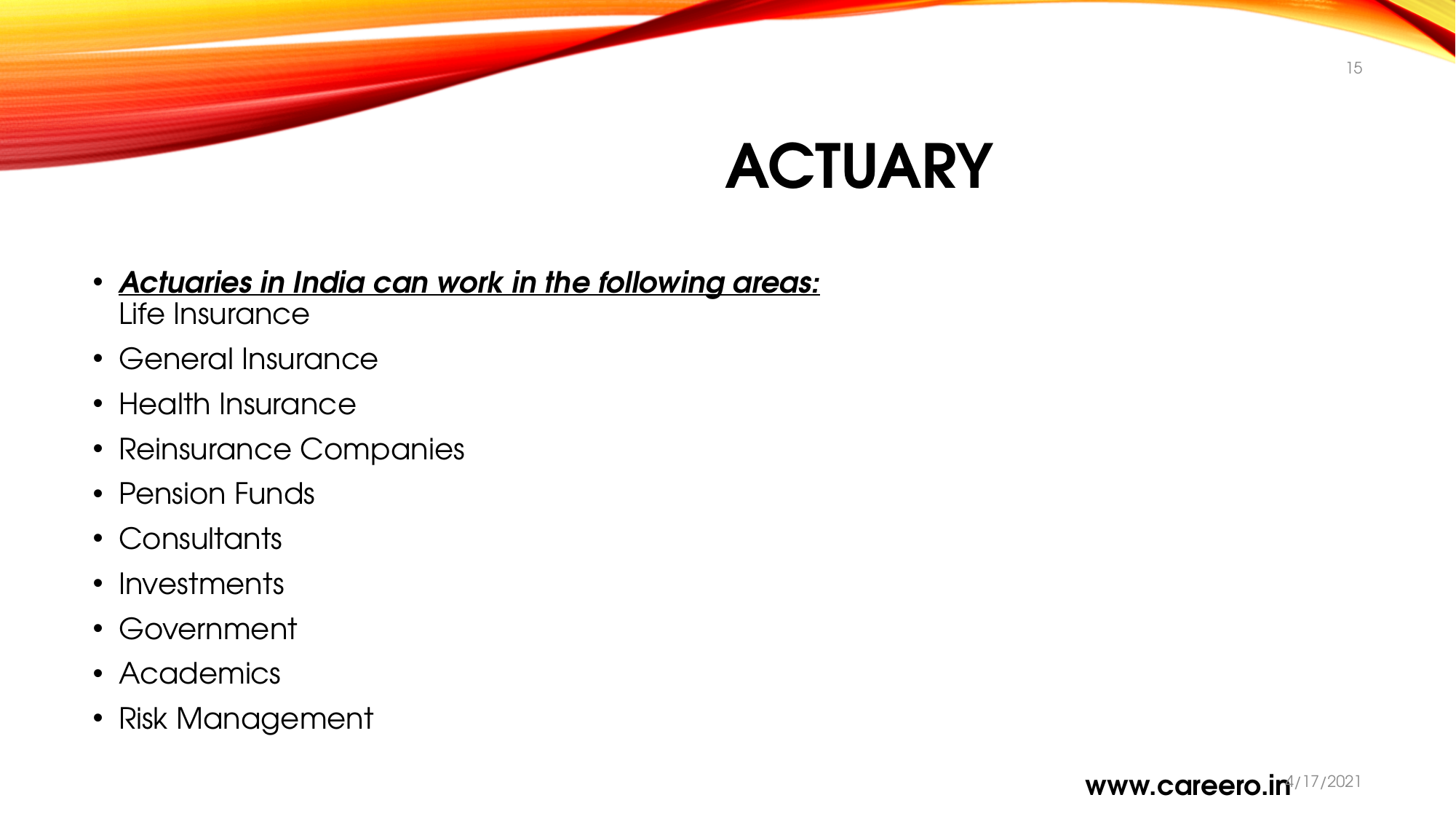

15
# Actuary
Actuaries in India can work in the following areas:
Life Insurance
General Insurance
Health Insurance
Reinsurance Companies
Pension Funds
Consultants
Investments
Government
Academics
Risk Management
4/17/2021